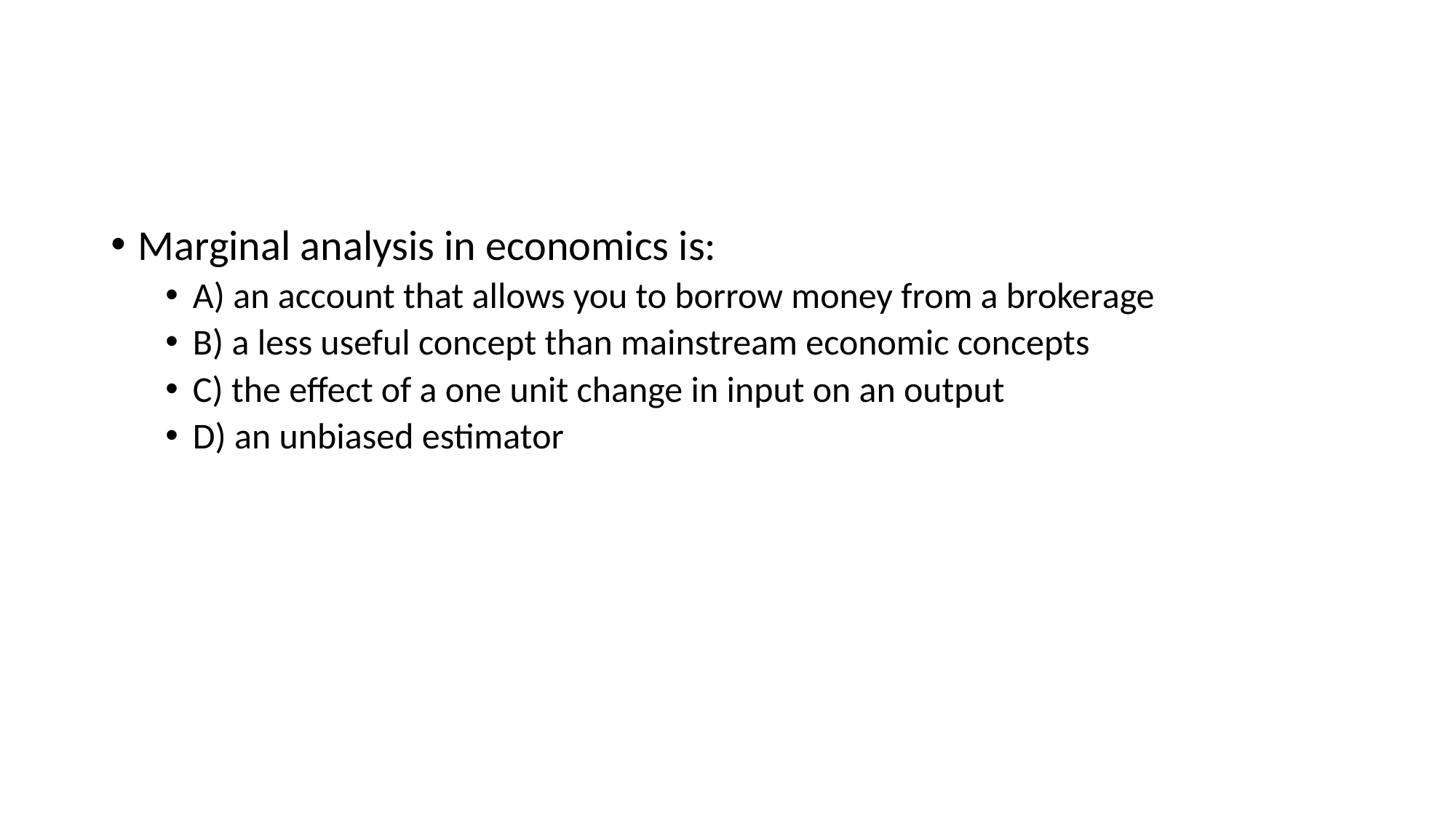

#
Marginal analysis in economics is:
A) an account that allows you to borrow money from a brokerage
B) a less useful concept than mainstream economic concepts
C) the effect of a one unit change in input on an output
D) an unbiased estimator